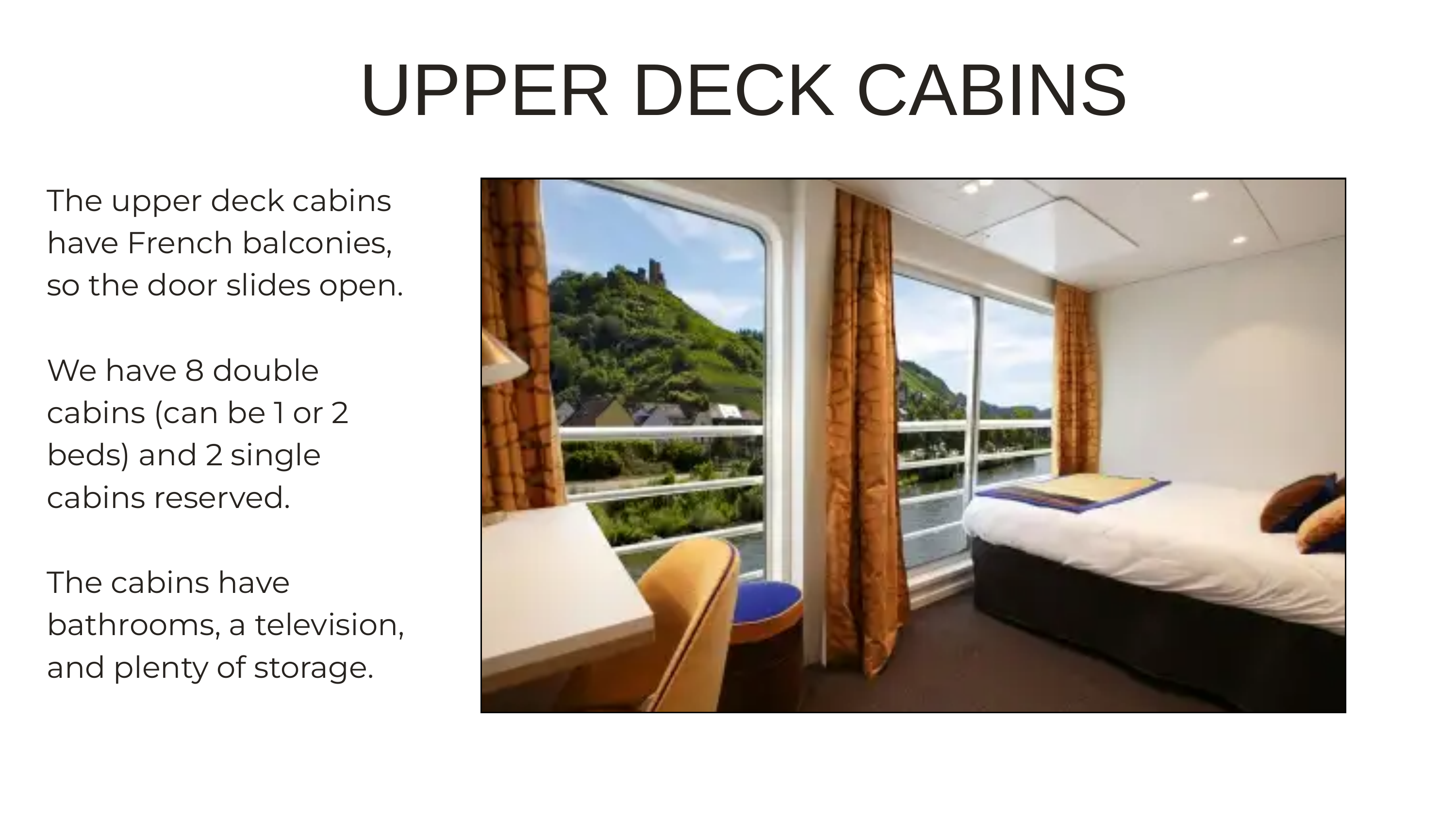

UPPER DECK CABINS
The upper deck cabins have French balconies, so the door slides open.

We have 8 double cabins (can be 1 or 2 beds) and 2 single cabins reserved.

The cabins have bathrooms, a television, and plenty of storage.